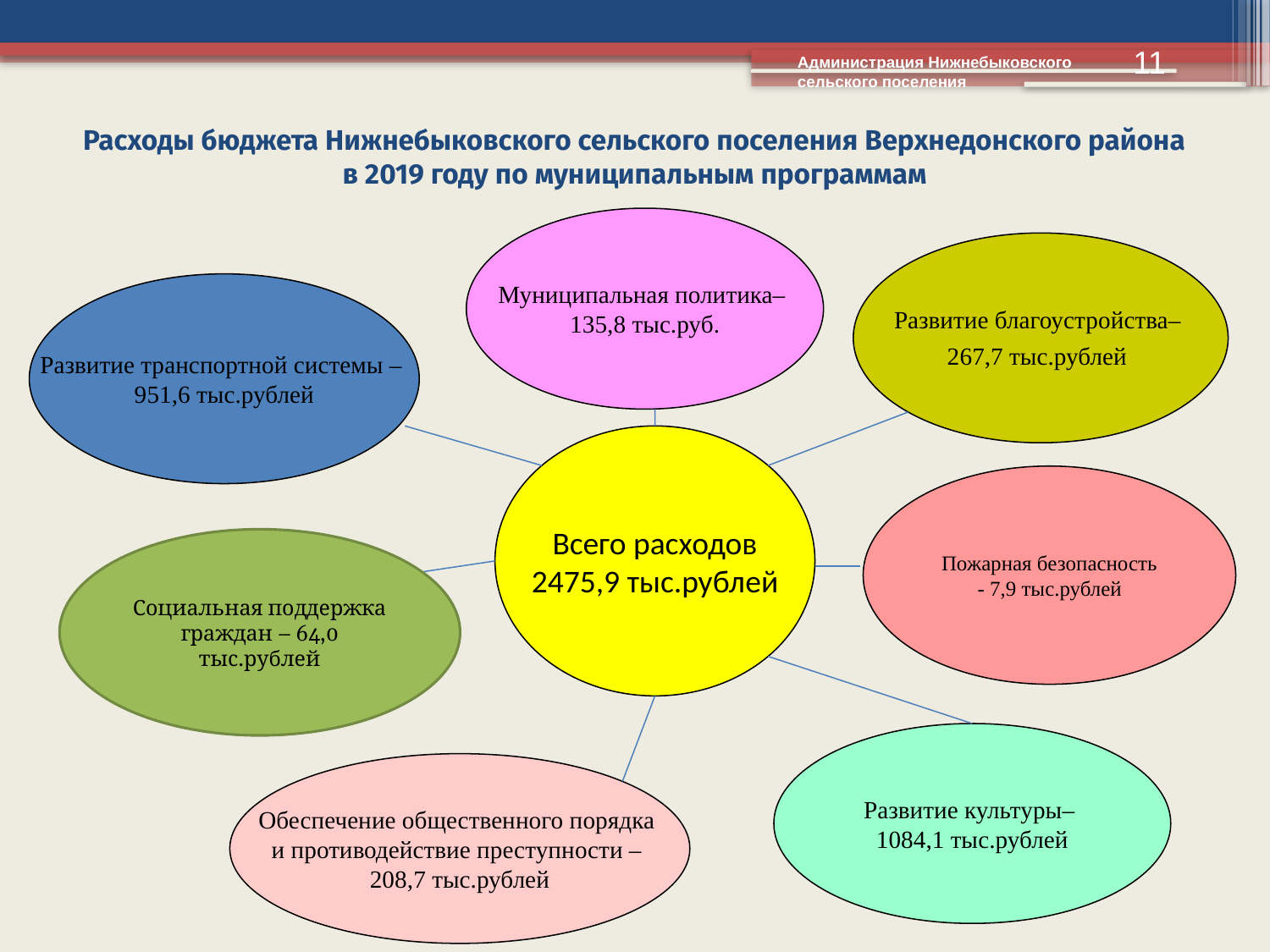

11
Администрация Нижнебыковского сельского поселения
Расходы бюджета Нижнебыковского сельского поселения Верхнедонского района в 2019 году по муниципальным программам
Муниципальная политика–
135,8 тыс.руб.
Развитие благоустройства–
267,7 тыс.рублей
Развитие транспортной системы –
951,6 тыс.рублей
Всего расходов
2475,9 тыс.рублей
Пожарная безопасность
 - 7,9 тыс.рублей
Социальная поддержка граждан – 64,0 тыс.рублей
Развитие культуры–
1084,1 тыс.рублей
Обеспечение общественного порядка
и противодействие преступности –
208,7 тыс.рублей